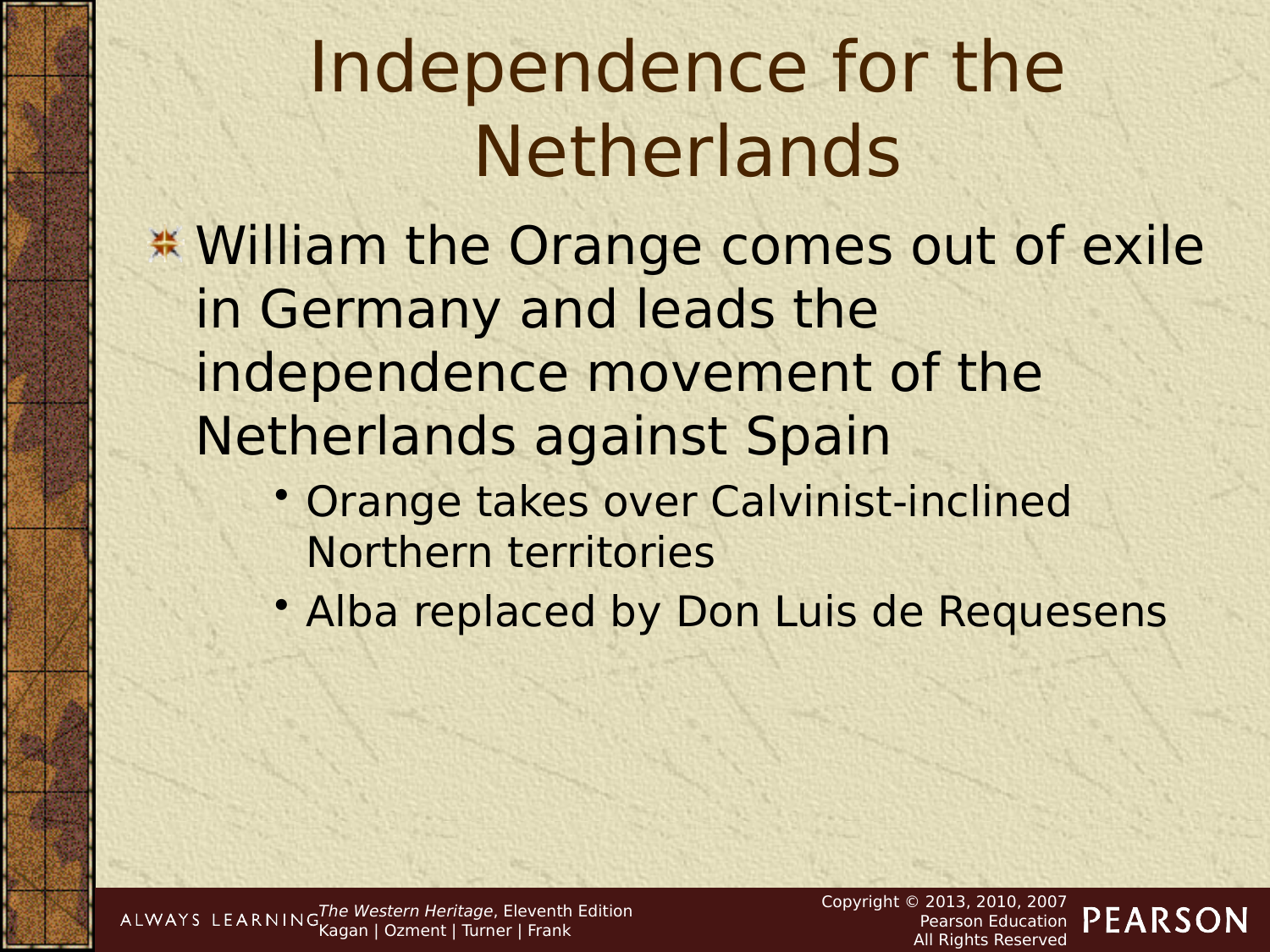

Independence for the Netherlands
William the Orange comes out of exile in Germany and leads the independence movement of the Netherlands against Spain
Orange takes over Calvinist-inclined Northern territories
Alba replaced by Don Luis de Requesens